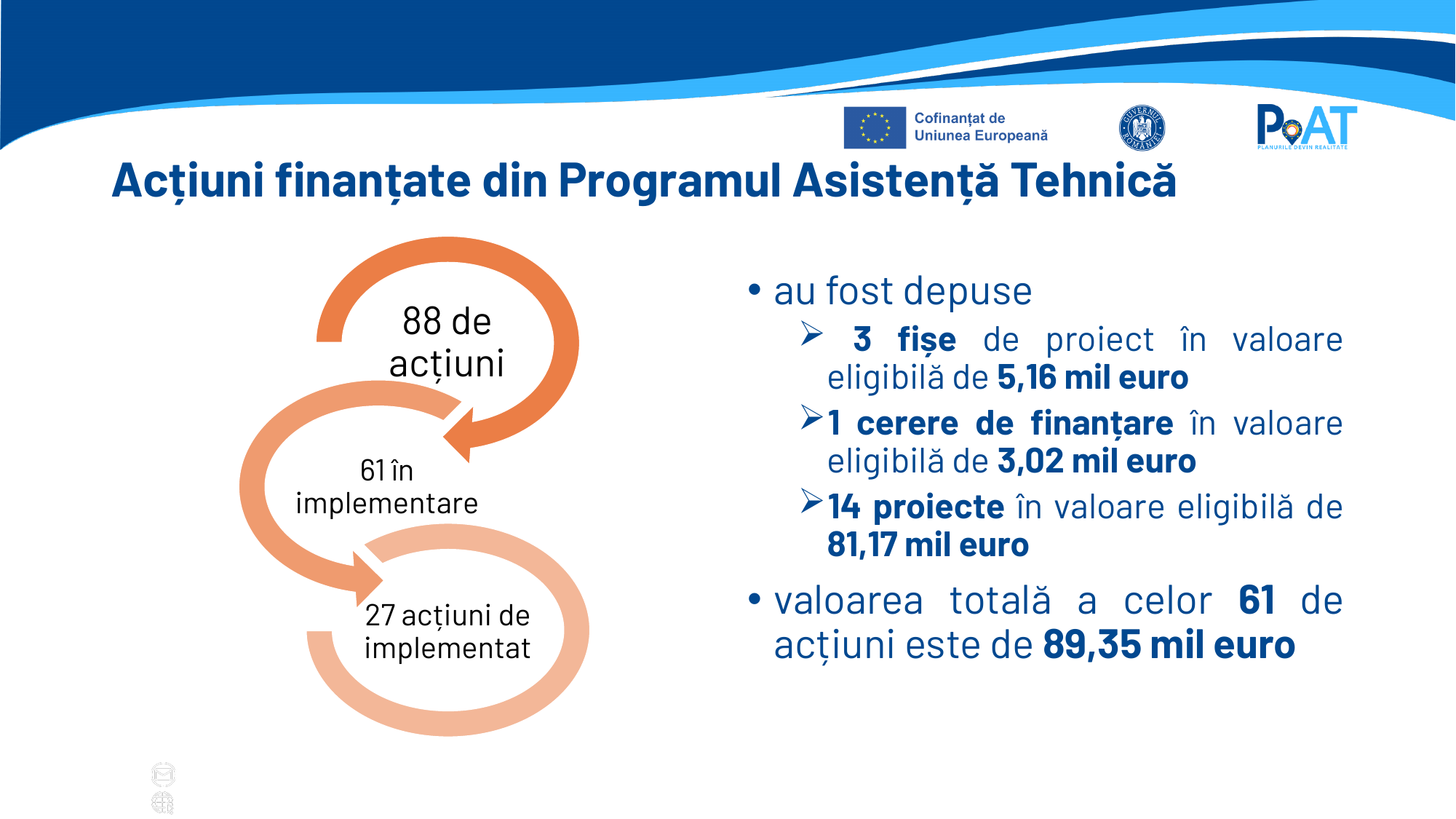

# Acțiuni finanțate din Programul Asistență Tehnică

88 de acțiuni
61 în implementare
27 acțiuni de implementat
au fost depuse
 3 fișe de proiect în valoare eligibilă de 5,16 mil euro
1 cerere de finanțare în valoare eligibilă de 3,02 mil euro
14 proiecte în valoare eligibilă de 81,17 mil euro
valoarea totală a celor 61 de acțiuni este de 89,35 mil euro